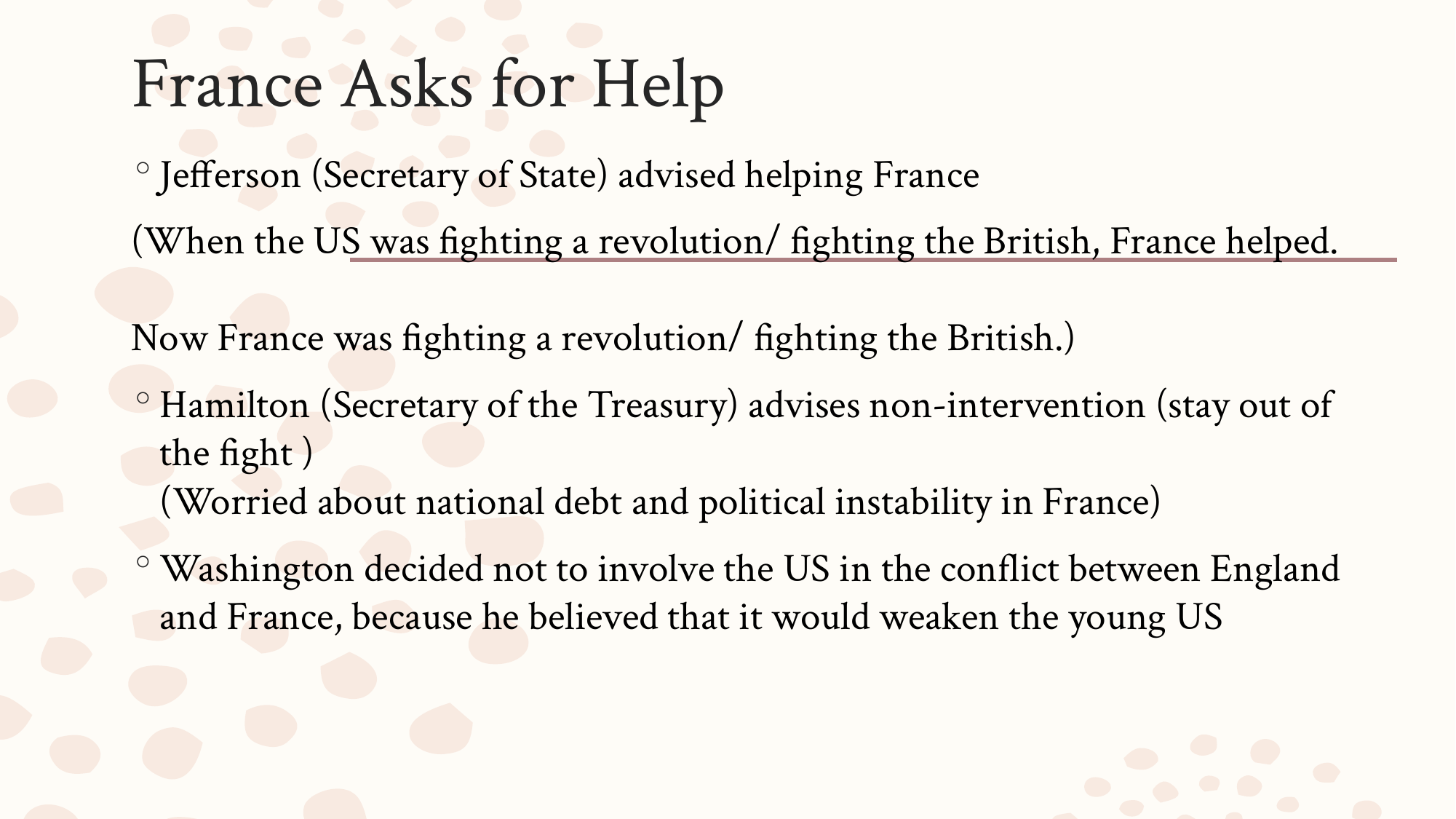

# France Asks for Help
Jefferson (Secretary of State) advised helping France
(When the US was fighting a revolution/ fighting the British, France helped.
Now France was fighting a revolution/ fighting the British.)
Hamilton (Secretary of the Treasury) advises non-intervention (stay out of the fight )
(Worried about national debt and political instability in France)
Washington decided not to involve the US in the conflict between England and France, because he believed that it would weaken the young US